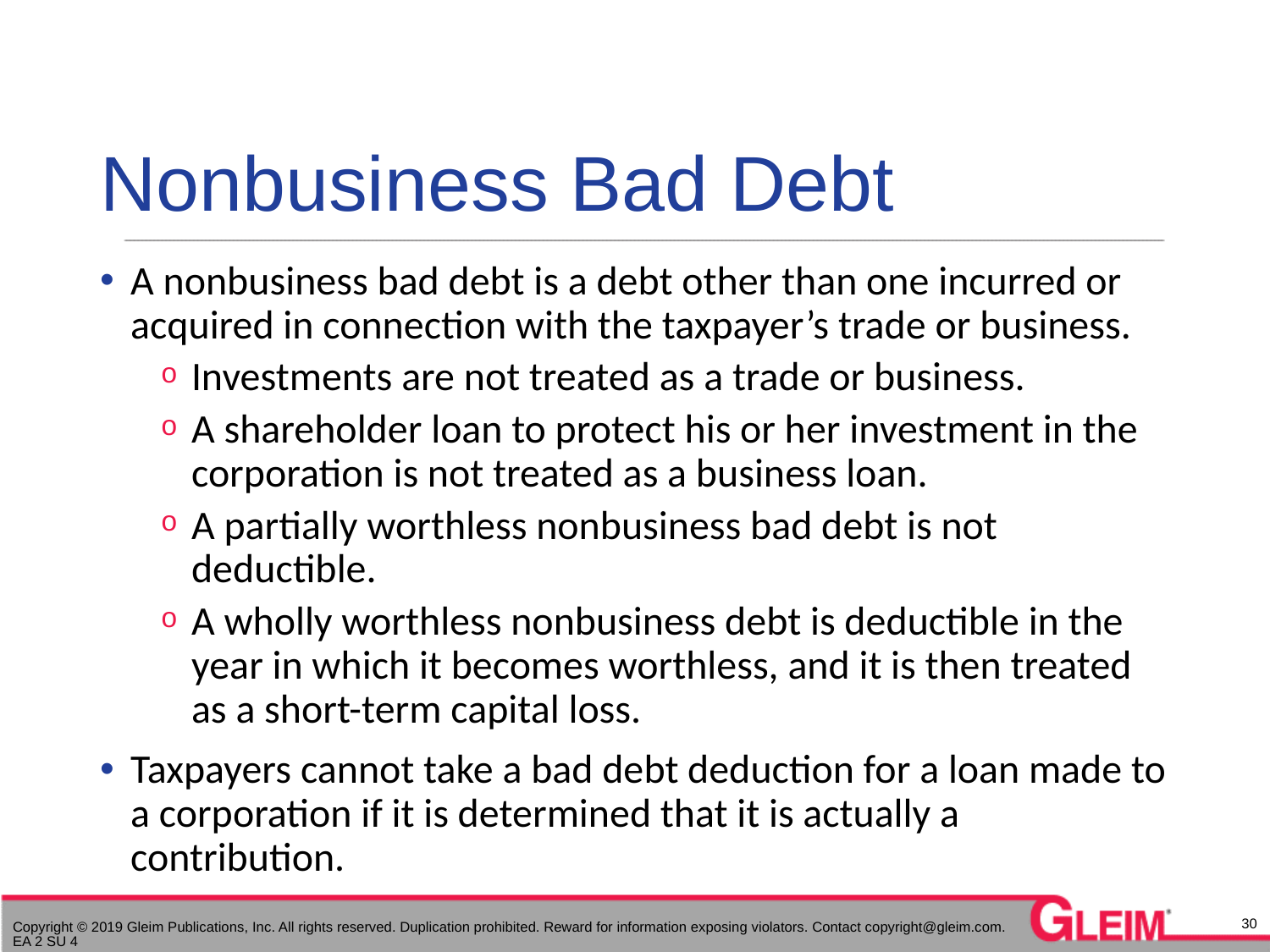

# Nonbusiness Bad Debt
A nonbusiness bad debt is a debt other than one incurred or acquired in connection with the taxpayer’s trade or business.
Investments are not treated as a trade or business.
A shareholder loan to protect his or her investment in the corporation is not treated as a business loan.
A partially worthless nonbusiness bad debt is not deductible.
A wholly worthless nonbusiness debt is deductible in the year in which it becomes worthless, and it is then treated as a short-term capital loss.
Taxpayers cannot take a bad debt deduction for a loan made to a corporation if it is determined that it is actually a contribution.
30
Copyright © 2019 Gleim Publications, Inc. All rights reserved. Duplication prohibited. Reward for information exposing violators. Contact copyright@gleim.com.  EA 2 SU 4